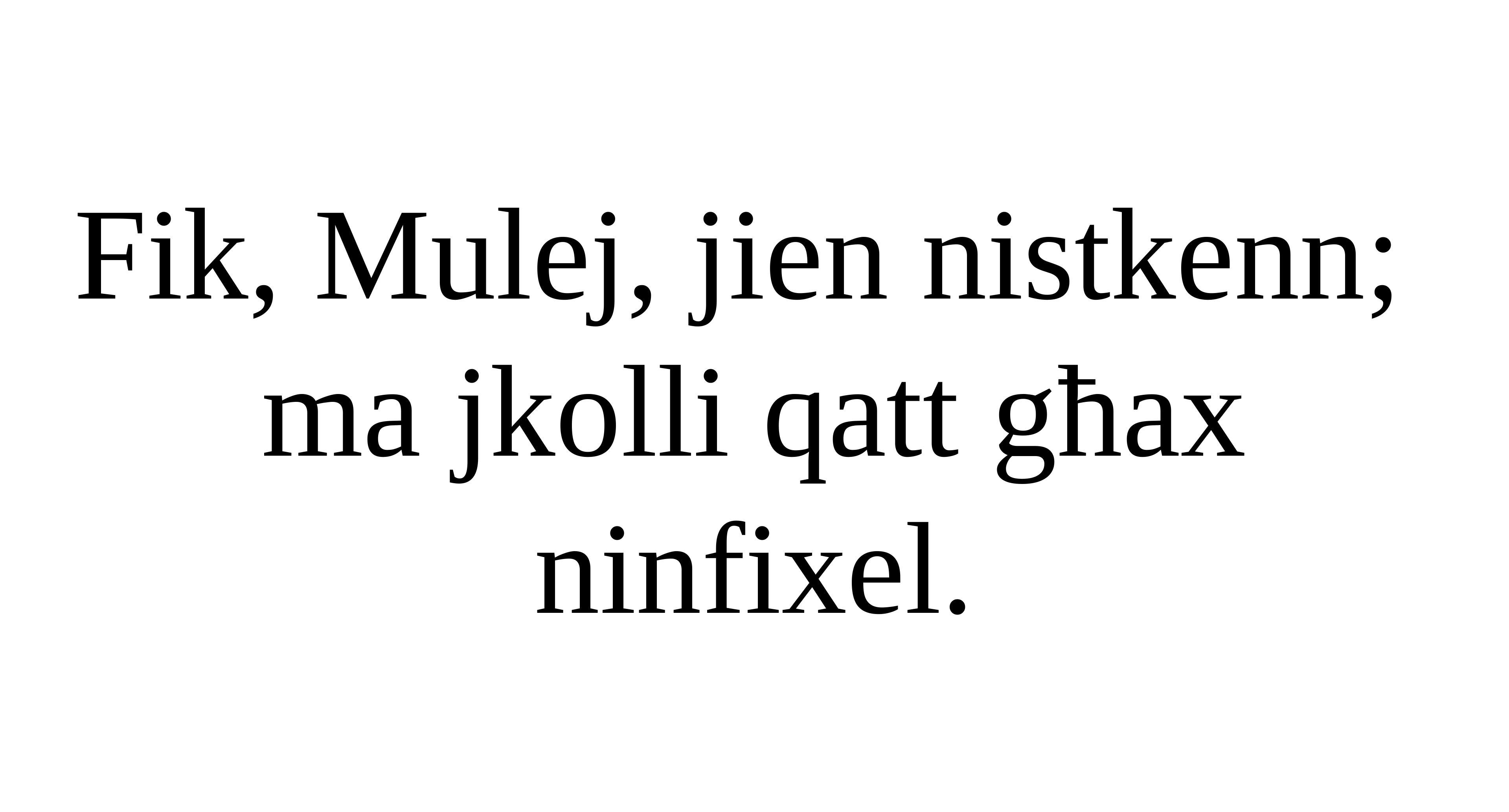

Fik, Mulej, jien nistkenn;
ma jkolli qatt għax ninfixel.